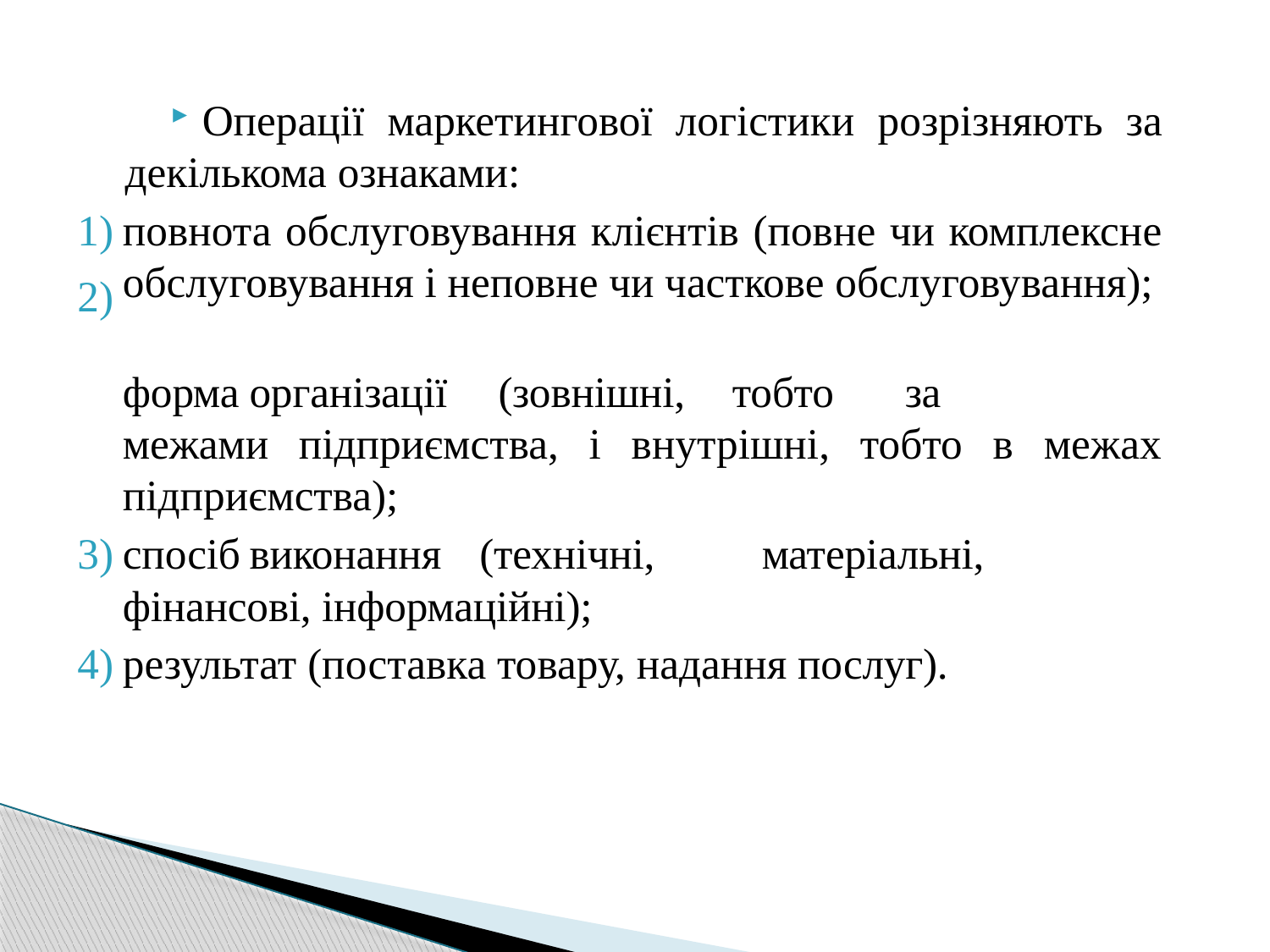

Операції маркетингової логістики розрізняють за декількома ознаками:
повнота обслуговування клієнтів (повне чи комплексне обслуговування і неповне чи часткове обслуговування);
форма	організації	(зовнішні,	тобто	за	межами підприємства, і внутрішні, тобто в межах підприємства);
спосіб	виконання	(технічні,	матеріальні,	фінансові, інформаційні);
результат (поставка товару, надання послуг).